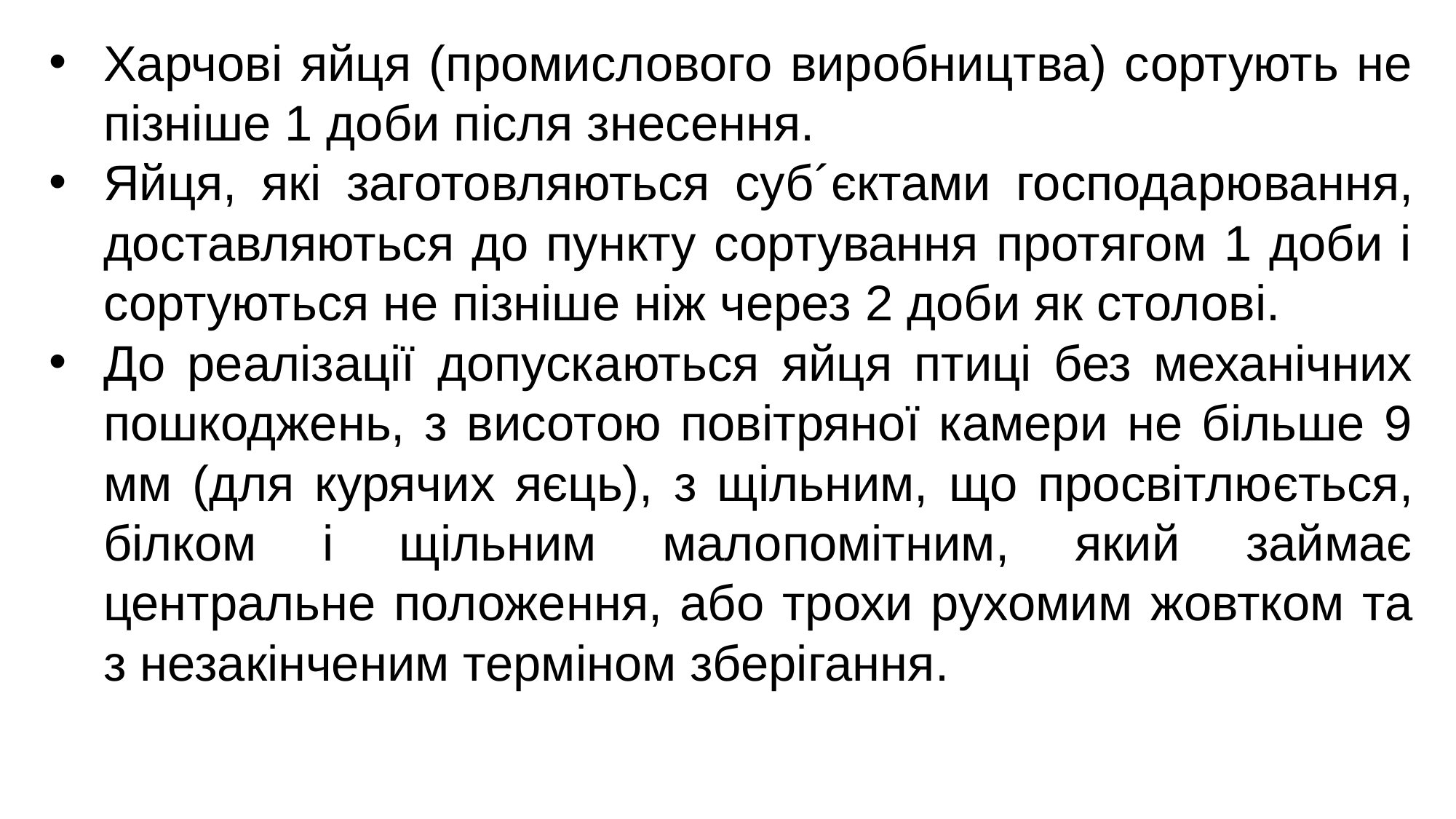

Харчові яйця (промислового виробництва) сортують не пізніше 1 доби після знесення.
Яйця, які заготовляються суб´єктами господа­рювання, доставляються до пункту сортування протягом 1 доби і сор­туються не пізніше ніж через 2 доби як столові.
До реалізації допуска­ються яйця птиці без механічних пошкоджень, з висотою повітряної камери не більше 9 мм (для курячих яєць), з щільним, що просвітлю­ється, білком і щільним малопомітним, який займає центральне поло­ження, або трохи рухомим жовтком та з незакінченим терміном збері­гання.